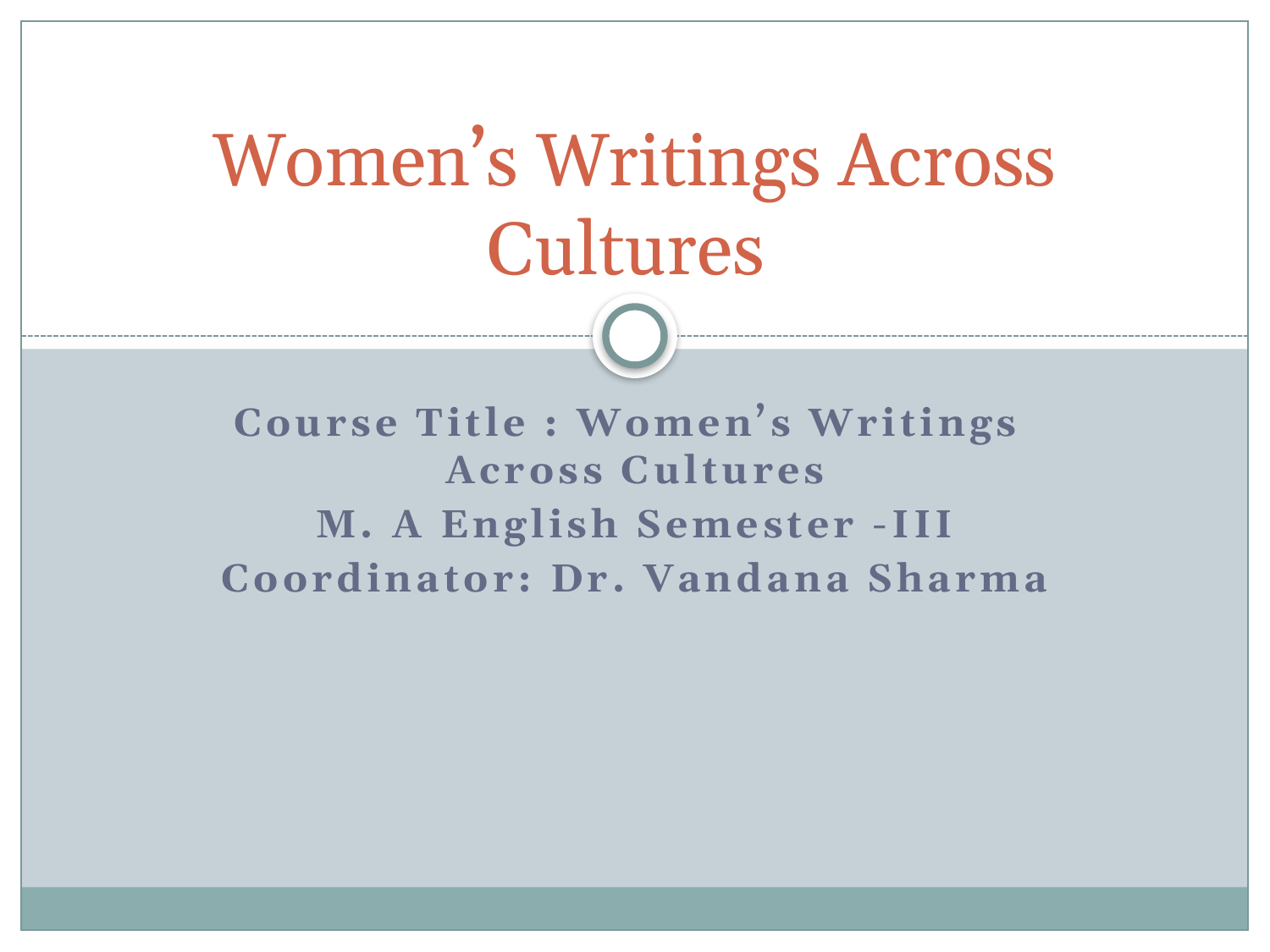

# Women’s Writings Across Cultures
Course Title : Women’s Writings  Across Cultures
M. A English Semester -III
Coordinator: Dr. Vandana Sharma